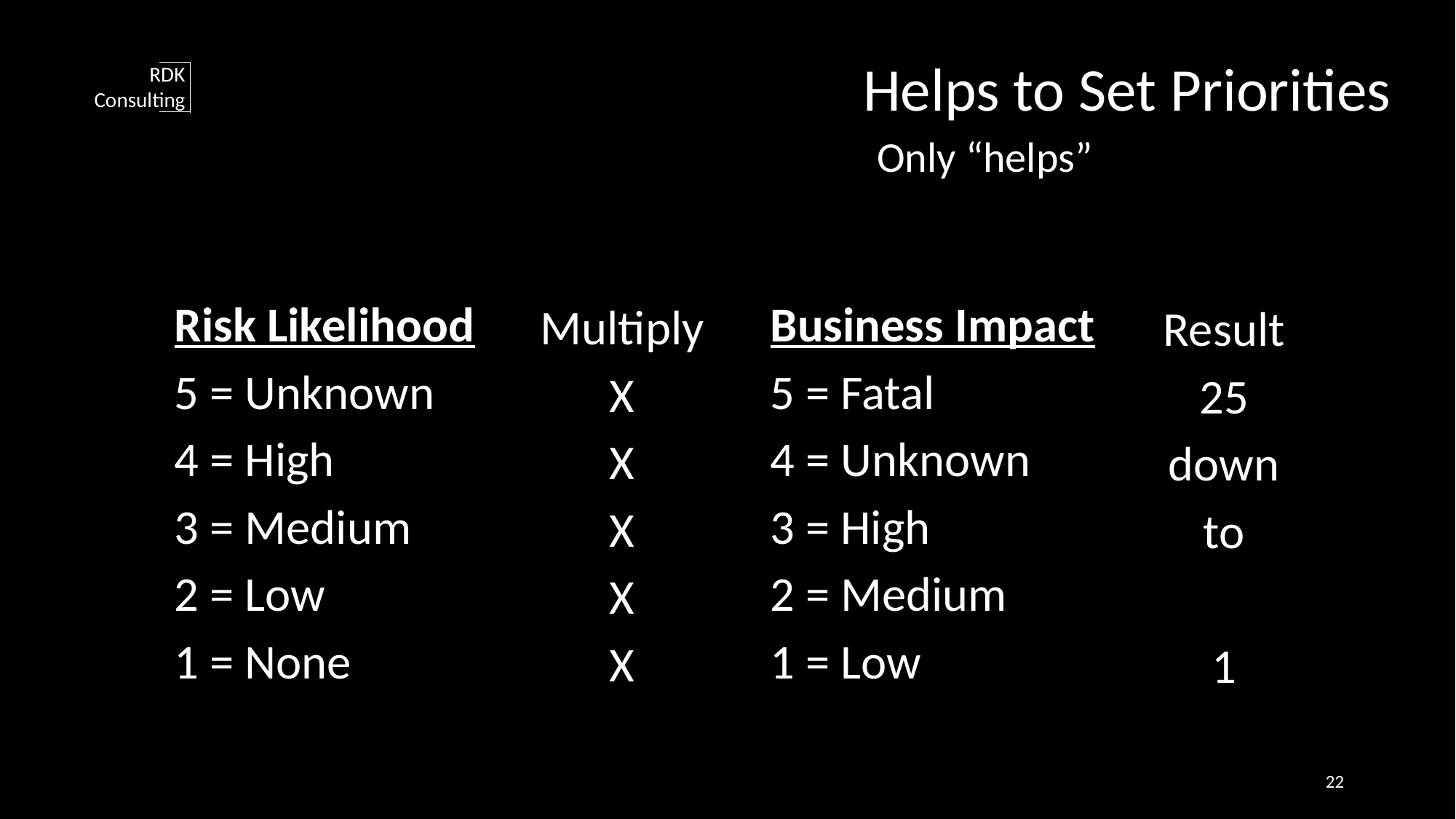

# Helps to Set Priorities
Only “helps”
Risk Likelihood
5 = Unknown
4 = High
3 = Medium
2 = Low
1 = None
Business Impact
5 = Fatal
4 = Unknown
3 = High
2 = Medium
1 = Low
Multiply
X
X
X
X
X
Result
25
down
to

1
22